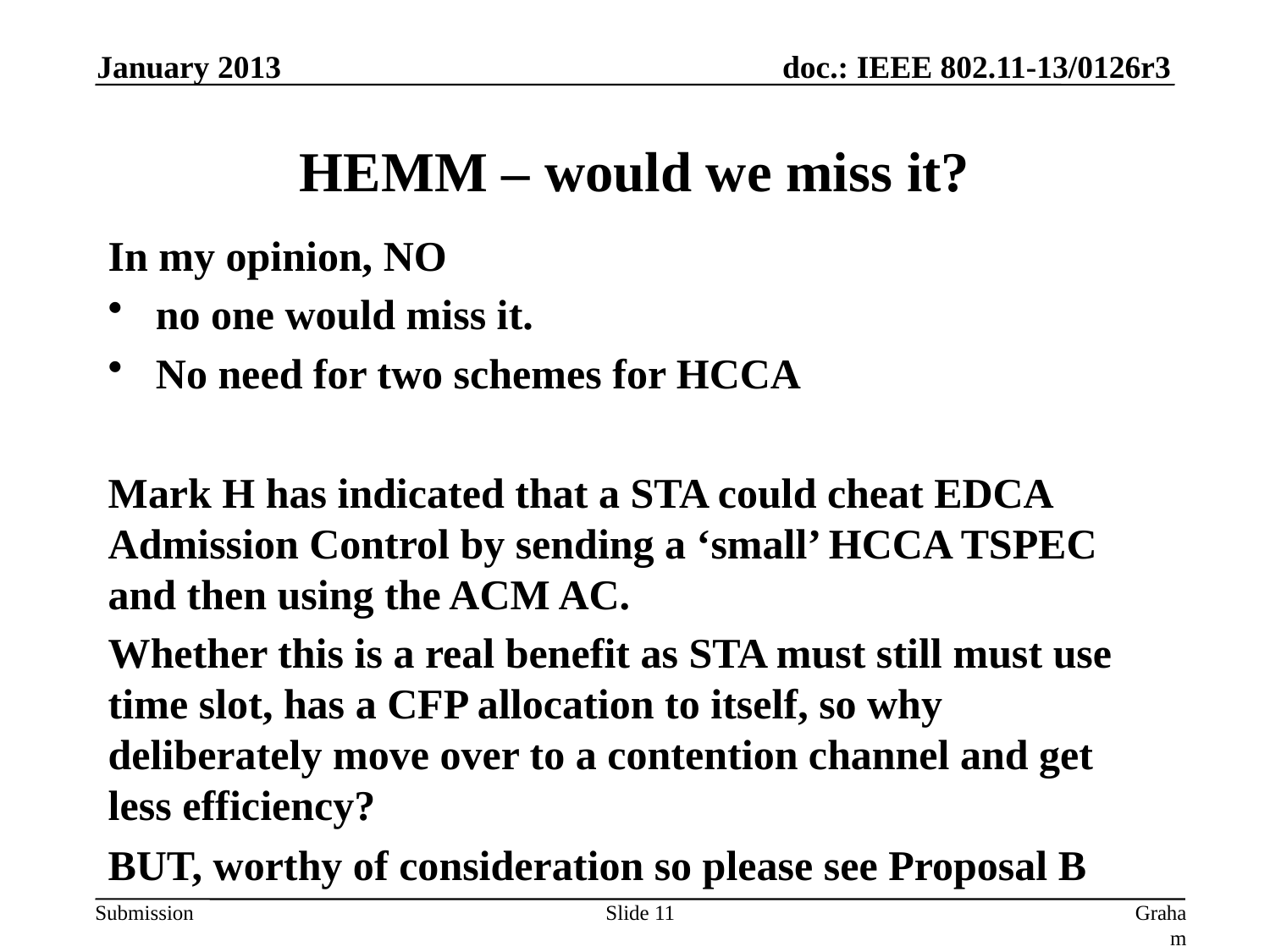

January 2013
# HEMM – would we miss it?
In my opinion, NO
no one would miss it.
No need for two schemes for HCCA

Mark H has indicated that a STA could cheat EDCA Admission Control by sending a ‘small’ HCCA TSPEC and then using the ACM AC.
Whether this is a real benefit as STA must still must use time slot, has a CFP allocation to itself, so why deliberately move over to a contention channel and get less efficiency?
BUT, worthy of consideration so please see Proposal B

Slide 11
Graham Smith, DSP Group